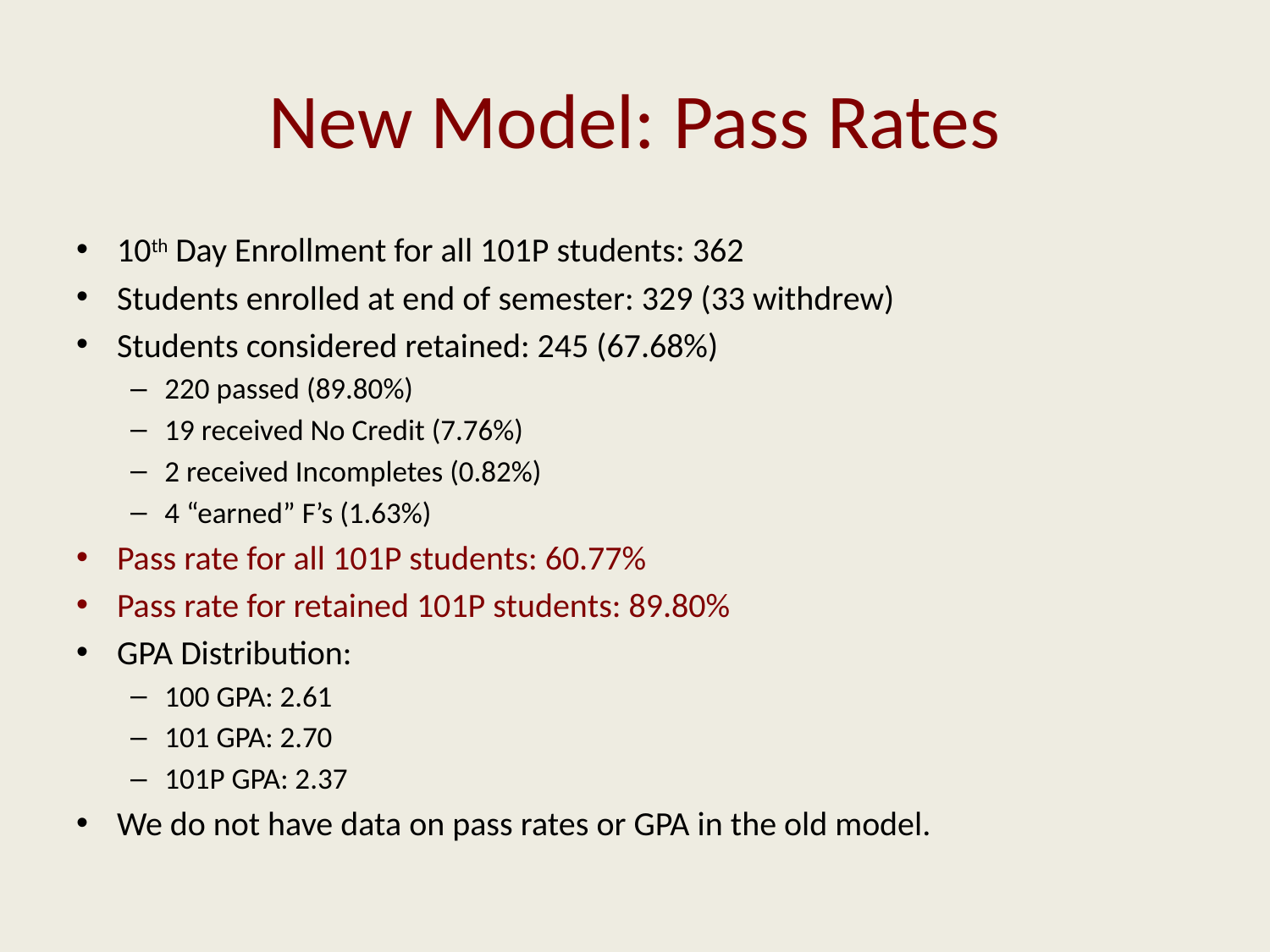

# New Model: Pass Rates
10th Day Enrollment for all 101P students: 362
Students enrolled at end of semester: 329 (33 withdrew)
Students considered retained: 245 (67.68%)
220 passed (89.80%)
19 received No Credit (7.76%)
2 received Incompletes (0.82%)
4 “earned” F’s (1.63%)
Pass rate for all 101P students: 60.77%
Pass rate for retained 101P students: 89.80%
GPA Distribution:
100 GPA: 2.61
101 GPA: 2.70
101P GPA: 2.37
We do not have data on pass rates or GPA in the old model.